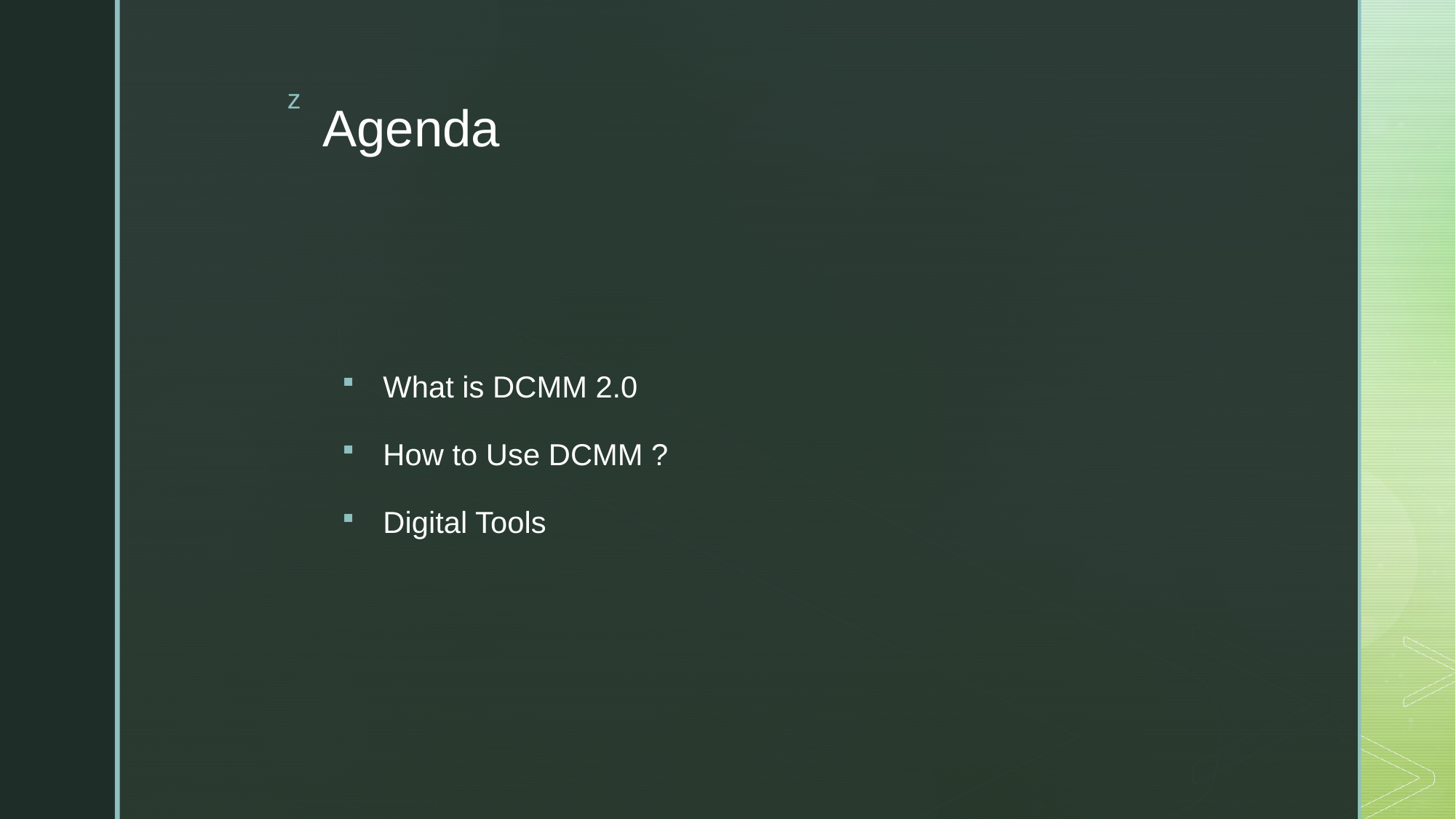

# Agenda
What is DCMM 2.0
How to Use DCMM ?
Digital Tools